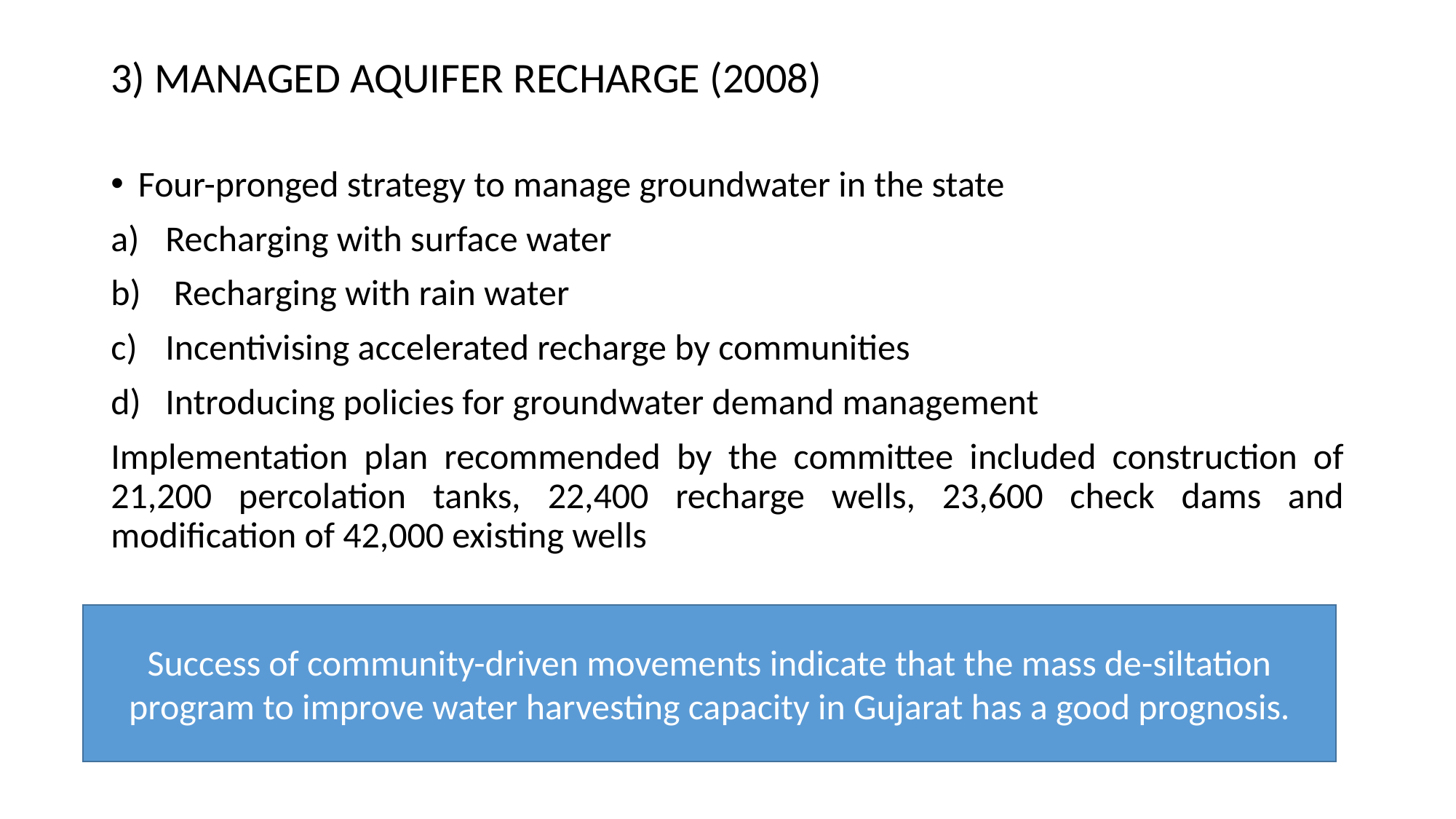

# 3) MANAGED AQUIFER RECHARGE (2008)

Four-pronged strategy to manage groundwater in the state
Recharging with surface water
 Recharging with rain water
Incentivising accelerated recharge by communities
Introducing policies for groundwater demand management
Implementation plan recommended by the committee included construction of 21,200 percolation tanks, 22,400 recharge wells, 23,600 check dams and modification of 42,000 existing wells
Success of community-driven movements indicate that the mass de-siltation program to improve water harvesting capacity in Gujarat has a good prognosis.